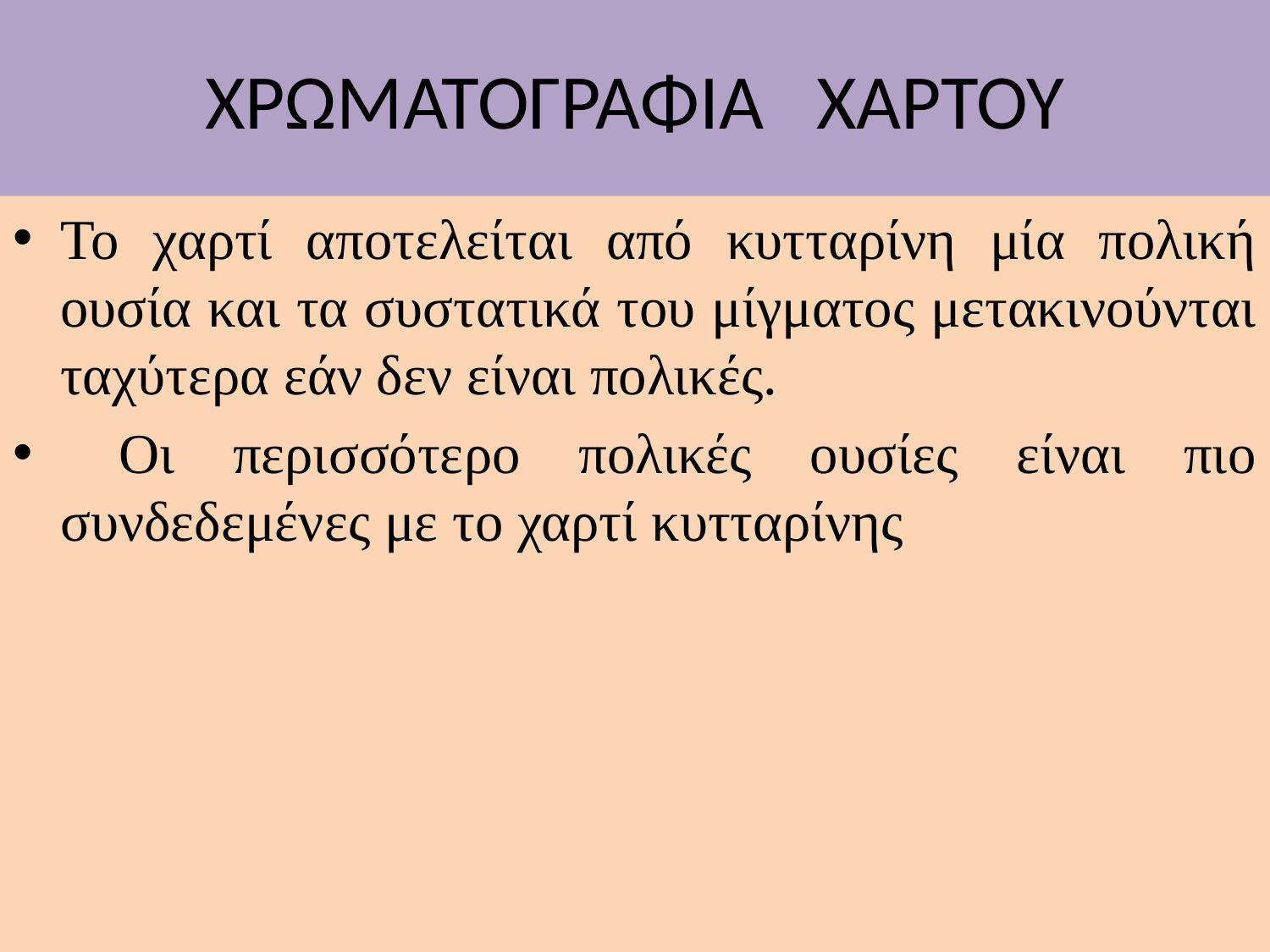

# ΧΡΩΜΑΤΟΓΡΑΦΙΑ   ΧΑΡΤΟΥ
Το χαρτί αποτελείται από κυτταρίνη μία πολική ουσία και τα συστατικά του μίγματος μετακινούνται ταχύτερα εάν δεν είναι πολικές.
 Οι περισσότερο πολικές ουσίες είναι πιο συνδεδεμένες με το χαρτί κυτταρίνης